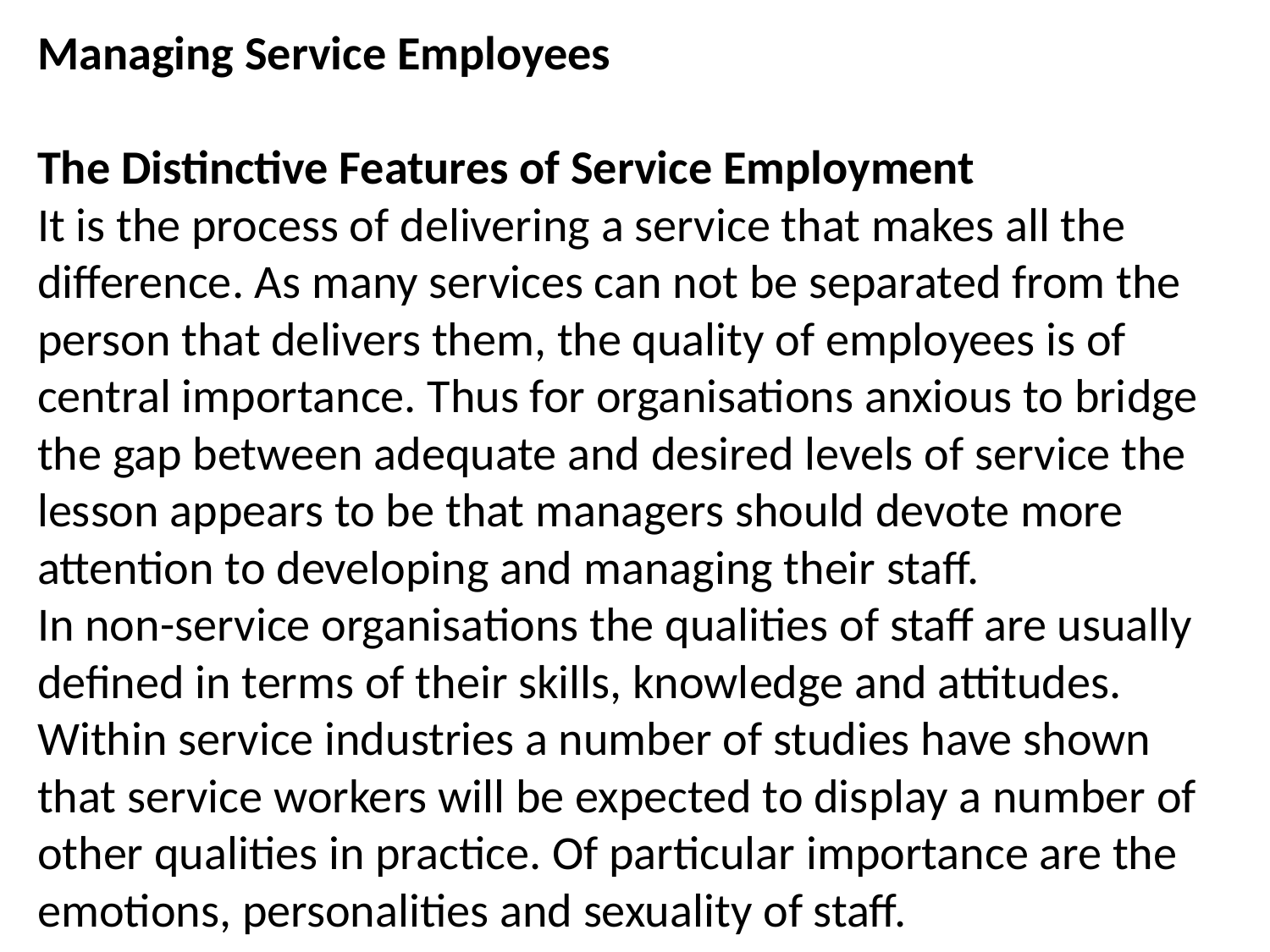

Managing Service Employees

The Distinctive Features of Service Employment
It is the process of delivering a service that makes all the difference. As many services can not be separated from the person that delivers them, the quality of employees is of central importance. Thus for organisations anxious to bridge the gap between adequate and desired levels of service the lesson appears to be that managers should devote more attention to developing and managing their staff.
In non-service organisations the qualities of staff are usually defined in terms of their skills, knowledge and attitudes. Within service industries a number of studies have shown that service workers will be expected to display a number of other qualities in practice. Of particular importance are the emotions, personalities and sexuality of staff.